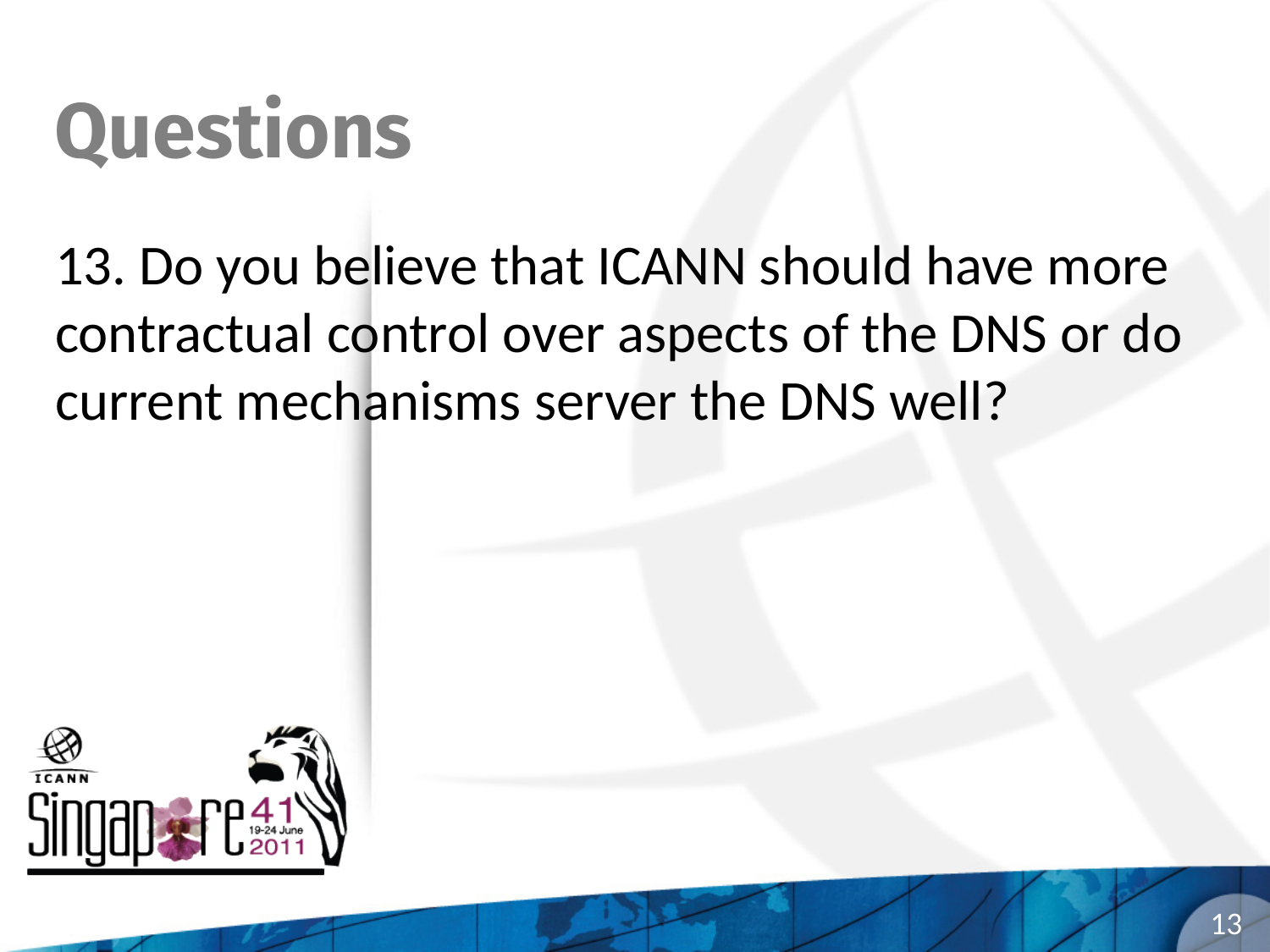

# Questions
13. Do you believe that ICANN should have more contractual control over aspects of the DNS or do current mechanisms server the DNS well?

13